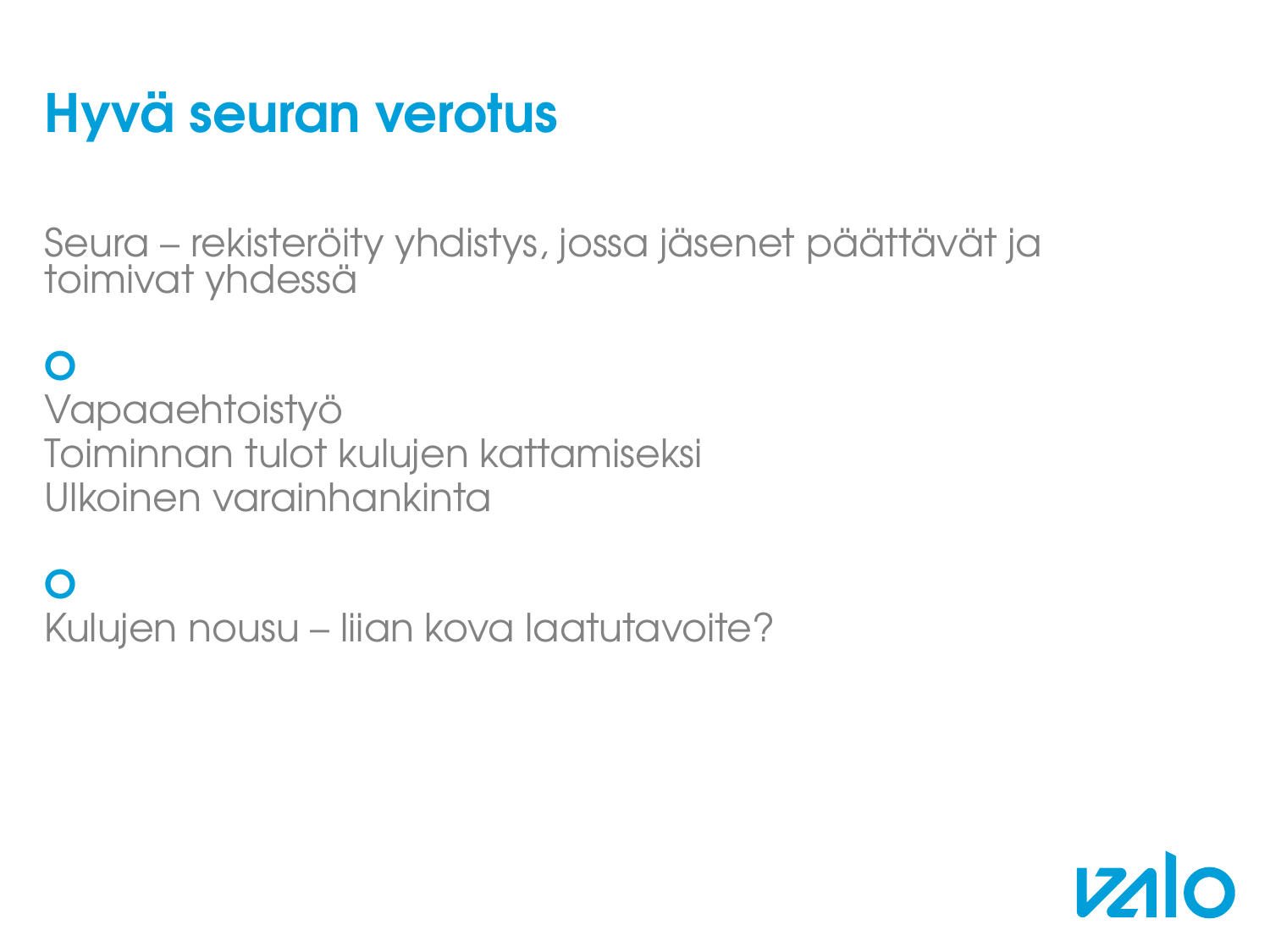

# Hyvä seuran verotus
Seura – rekisteröity yhdistys, jossa jäsenet päättävät ja  toimivat yhdessä

O
Vapaaehtoistyö
Toiminnan tulot kulujen kattamiseksi
Ulkoinen varainhankinta

O
Kulujen nousu – liian kova laatutavoite?